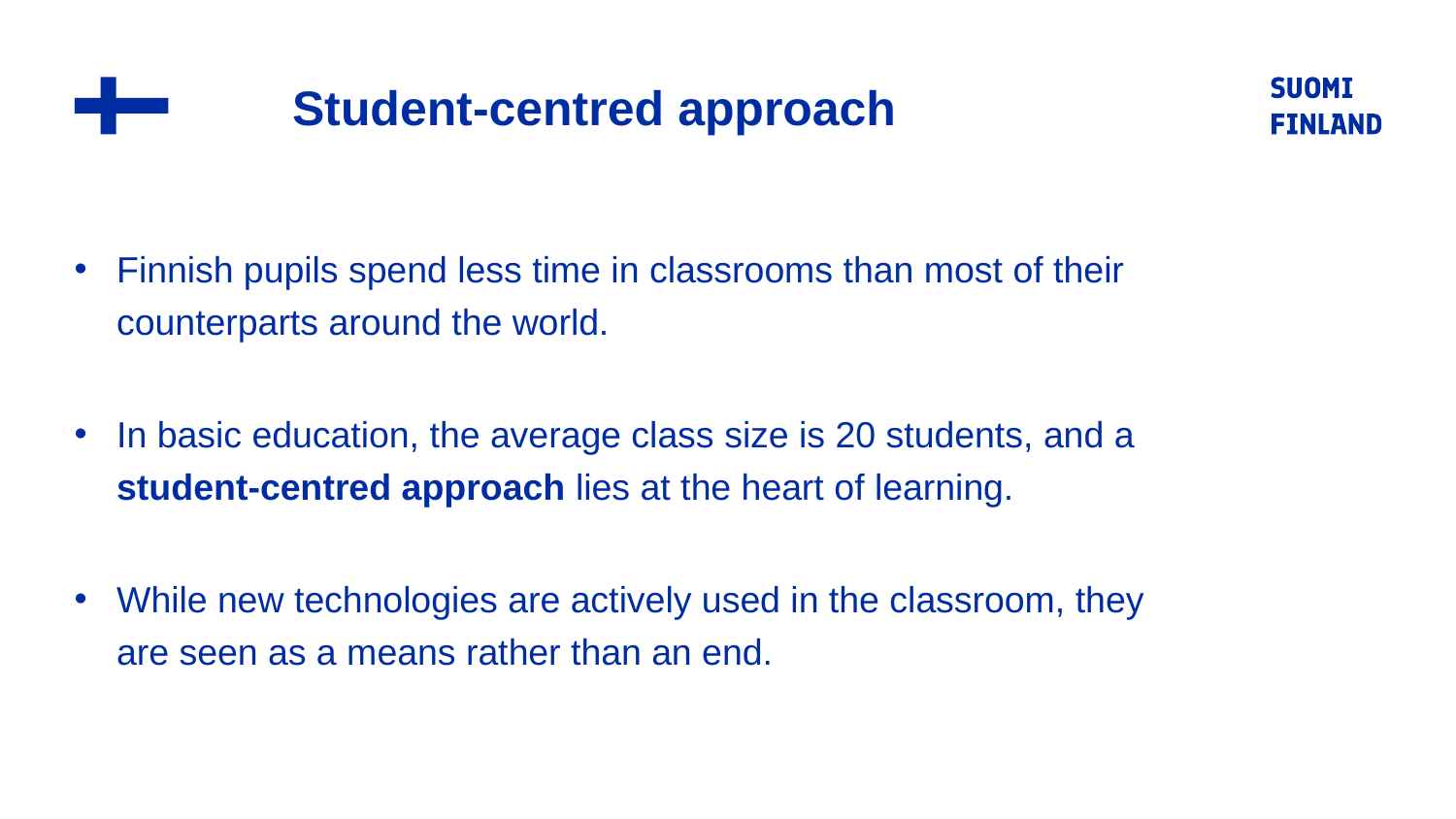

# Student-centred approach
Finnish pupils spend less time in classrooms than most of their counterparts around the world.

In basic education, the average class size is 20 students, and a student-centred approach lies at the heart of learning.

While new technologies are actively used in the classroom, they are seen as a means rather than an end.